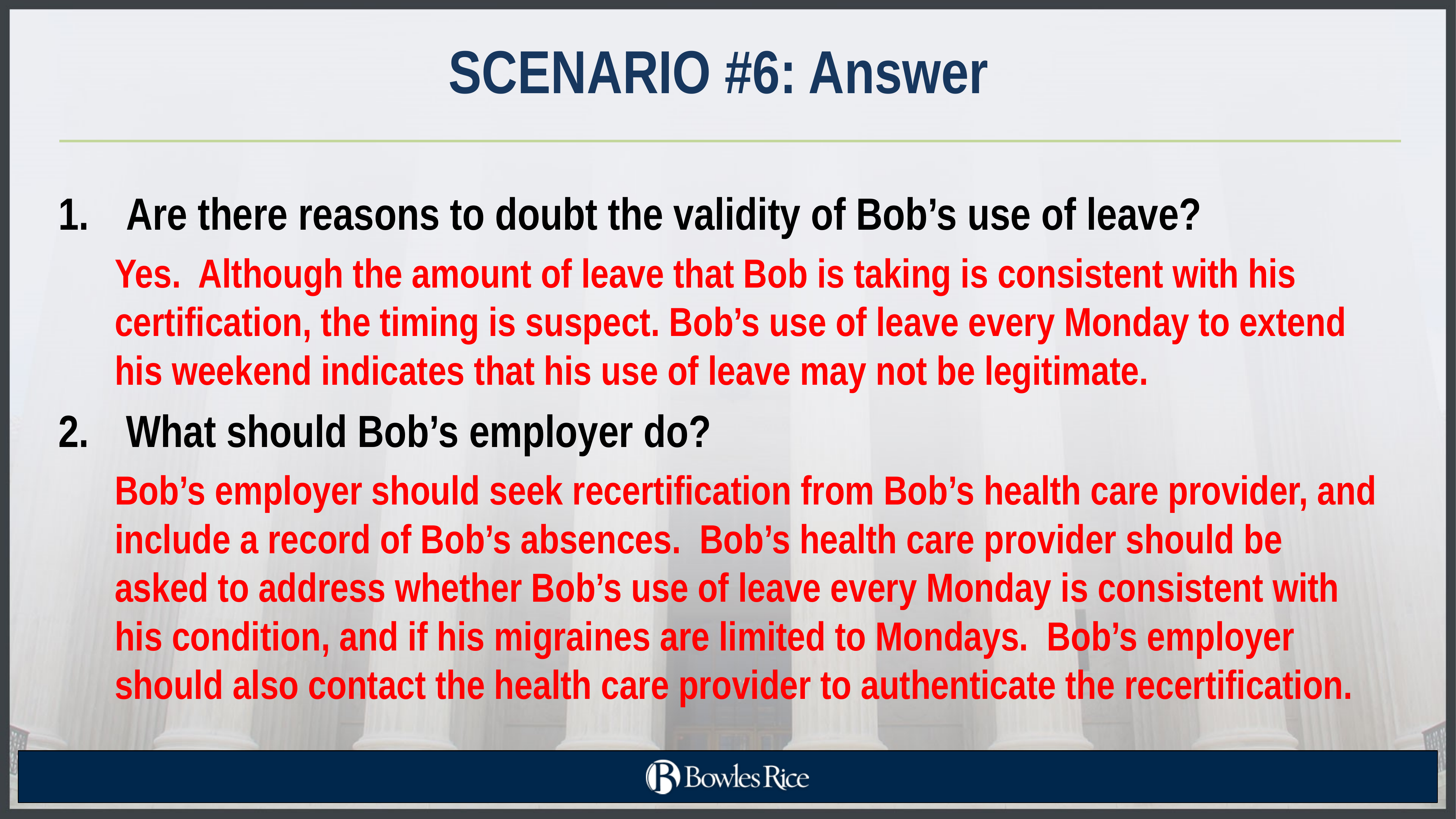

# SCENARIO #6: Answer
Are there reasons to doubt the validity of Bob’s use of leave?
Yes.  Although the amount of leave that Bob is taking is consistent with his certification, the timing is suspect. Bob’s use of leave every Monday to extend his weekend indicates that his use of leave may not be legitimate.
What should Bob’s employer do?
Bob’s employer should seek recertification from Bob’s health care provider, and include a record of Bob’s absences.  Bob’s health care provider should be asked to address whether Bob’s use of leave every Monday is consistent with his condition, and if his migraines are limited to Mondays.  Bob’s employer should also contact the health care provider to authenticate the recertification.